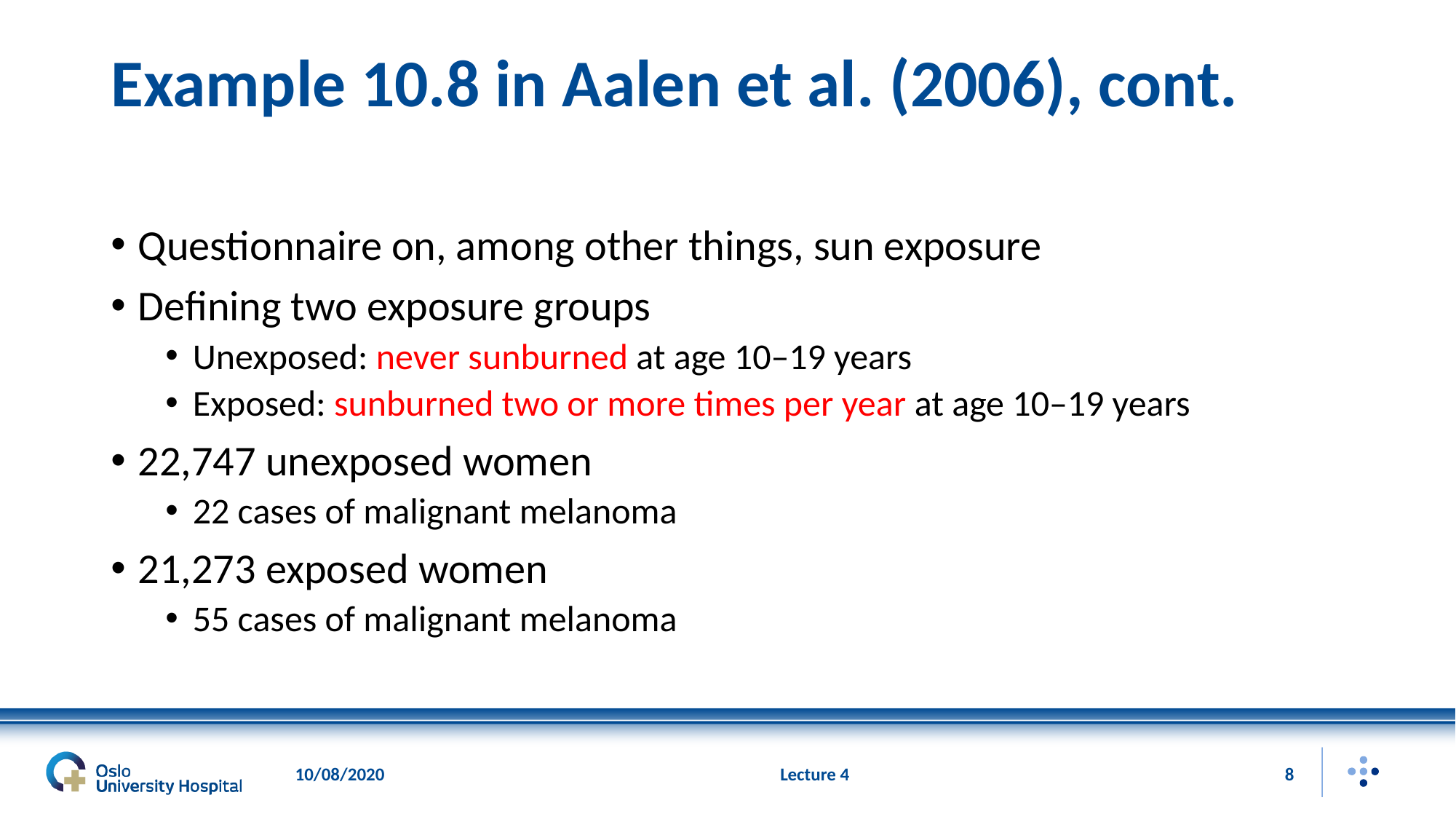

# Example 10.8 in Aalen et al. (2006), cont.
Questionnaire on, among other things, sun exposure
Defining two exposure groups
Unexposed: never sunburned at age 10–19 years
Exposed: sunburned two or more times per year at age 10–19 years
22,747 unexposed women
22 cases of malignant melanoma
21,273 exposed women
55 cases of malignant melanoma
10/08/2020
Lecture 4
8